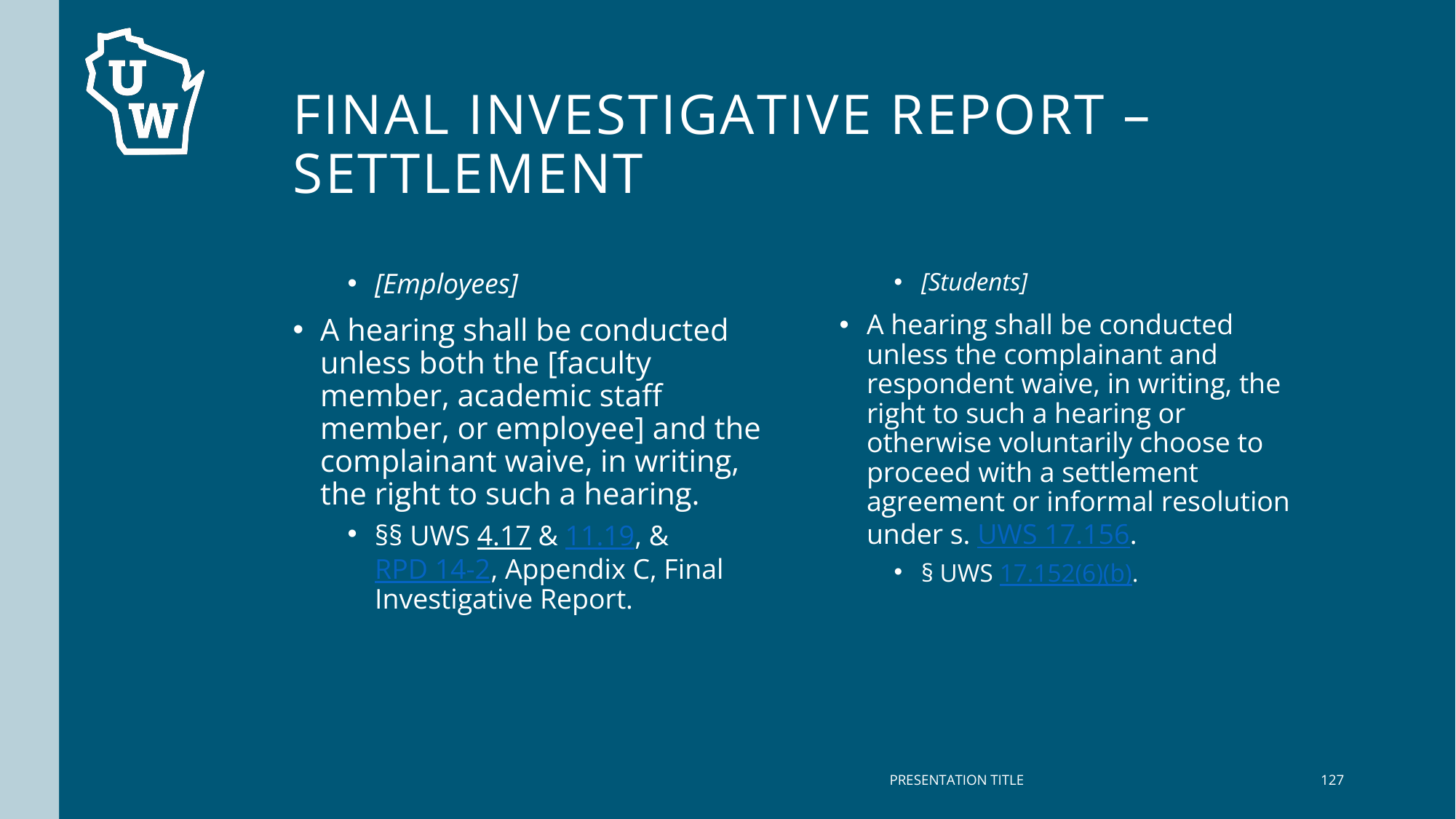

# Final investigative report – settlement
[Employees]
A hearing shall be conducted unless both the [faculty member, academic staff member, or employee] and the complainant waive, in writing, the right to such a hearing.
§§ UWS 4.17 & 11.19, & RPD 14-2, Appendix C, Final Investigative Report.
[Students]
A hearing shall be conducted unless the complainant and respondent waive, in writing, the right to such a hearing or otherwise voluntarily choose to proceed with a settlement agreement or informal resolution under s. UWS 17.156.
§ UWS 17.152(6)(b).
PRESENTATION TITLE
127